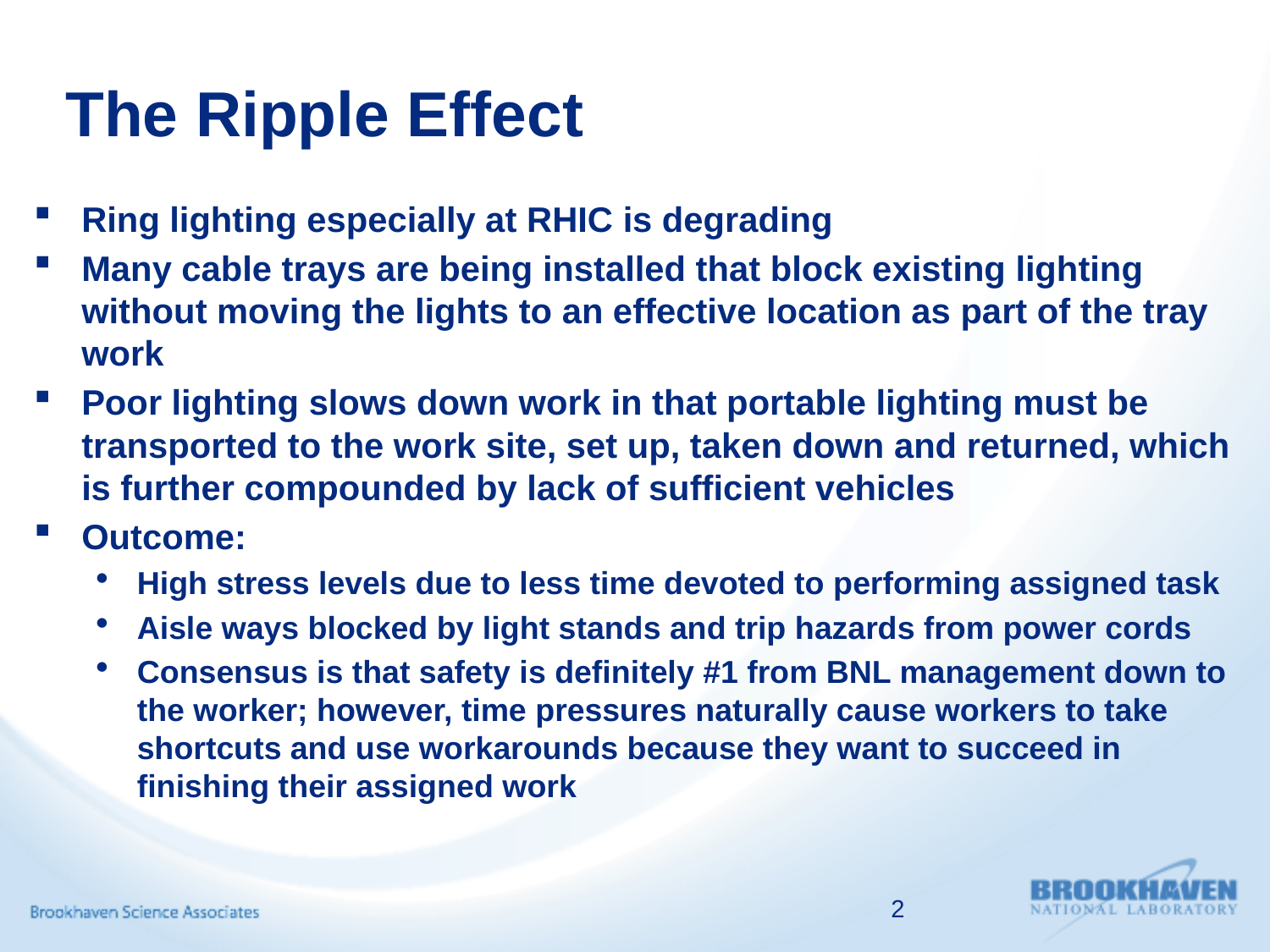

# The Ripple Effect
Ring lighting especially at RHIC is degrading
Many cable trays are being installed that block existing lighting without moving the lights to an effective location as part of the tray work
Poor lighting slows down work in that portable lighting must be transported to the work site, set up, taken down and returned, which is further compounded by lack of sufficient vehicles
Outcome:
High stress levels due to less time devoted to performing assigned task
Aisle ways blocked by light stands and trip hazards from power cords
Consensus is that safety is definitely #1 from BNL management down to the worker; however, time pressures naturally cause workers to take shortcuts and use workarounds because they want to succeed in finishing their assigned work
2